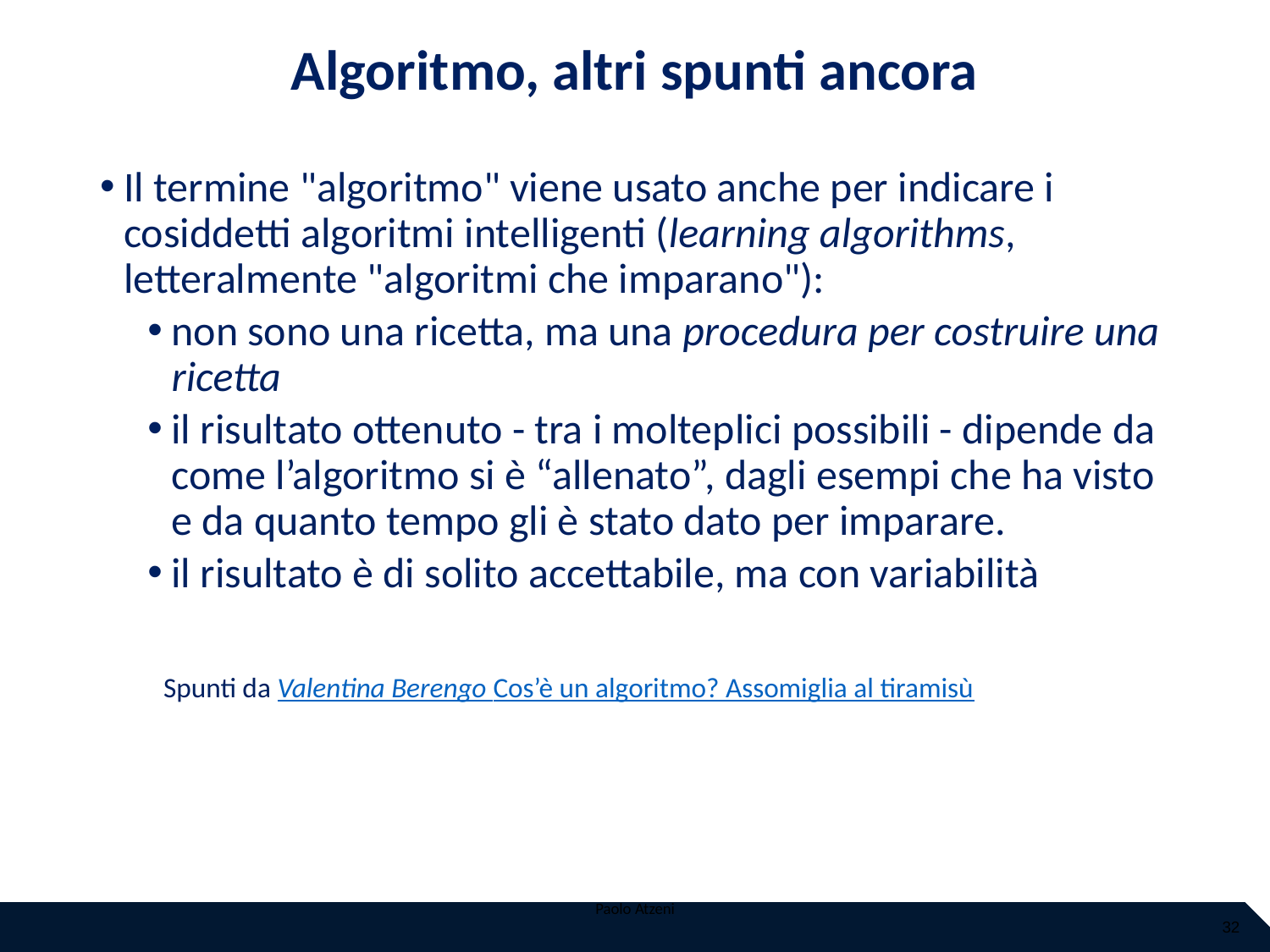

# Algoritmo, altri spunti ancora
Il termine "algoritmo" viene usato anche per indicare i cosiddetti algoritmi intelligenti (learning algorithms, letteralmente "algoritmi che imparano"):
non sono una ricetta, ma una procedura per costruire una ricetta
il risultato ottenuto - tra i molteplici possibili - dipende da come l’algoritmo si è “allenato”, dagli esempi che ha visto e da quanto tempo gli è stato dato per imparare.
il risultato è di solito accettabile, ma con variabilità

Spunti da Valentina Berengo Cos’è un algoritmo? Assomiglia al tiramisù

Paolo Atzeni
32